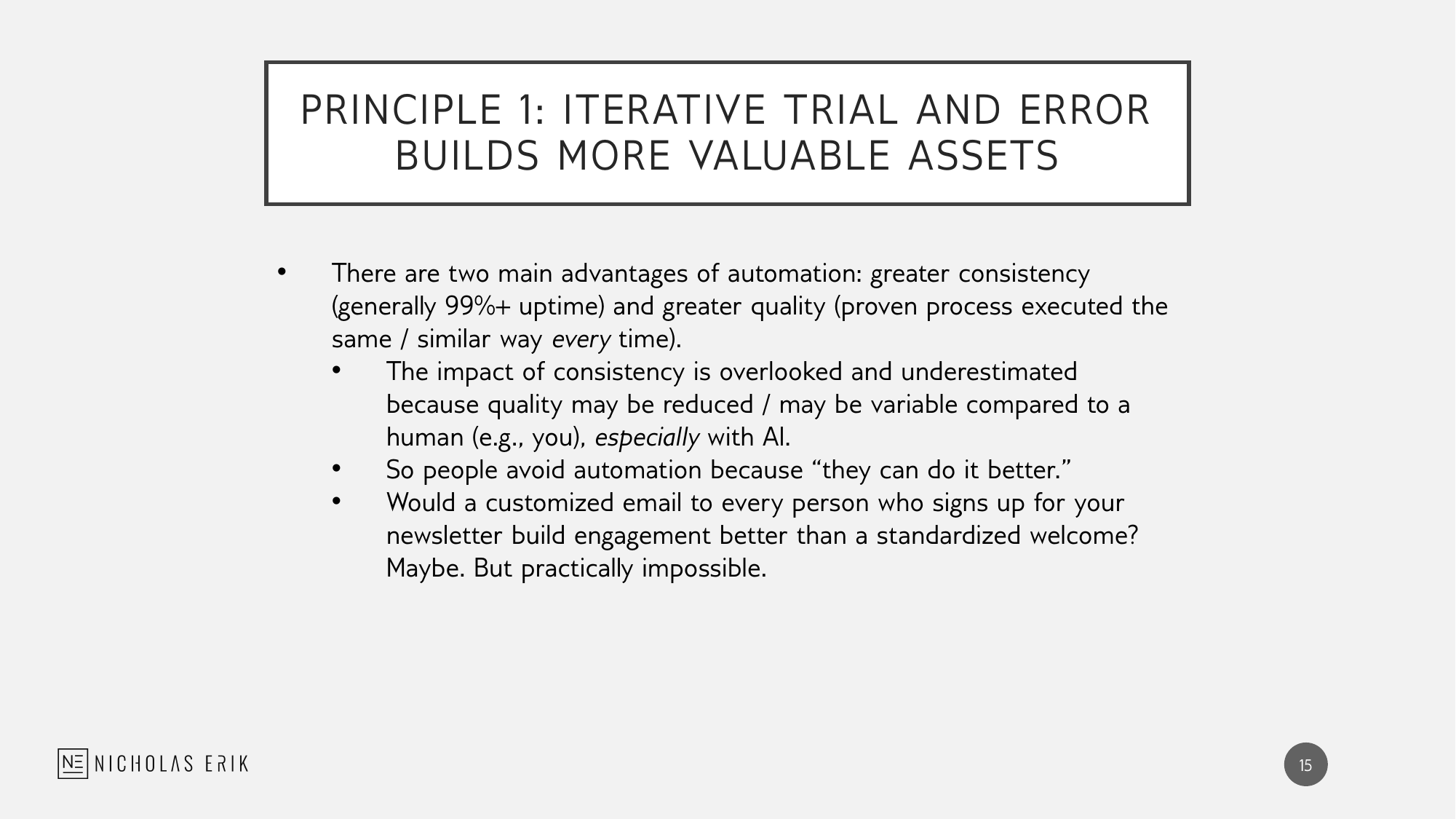

# Principle 1: Iterative Trial and Error Builds More Valuable Assets
There are two main advantages of automation: greater consistency (generally 99%+ uptime) and greater quality (proven process executed the same / similar way every time).
The impact of consistency is overlooked and underestimated because quality may be reduced / may be variable compared to a human (e.g., you), especially with AI.
So people avoid automation because “they can do it better.”
Would a customized email to every person who signs up for your newsletter build engagement better than a standardized welcome? Maybe. But practically impossible.
15